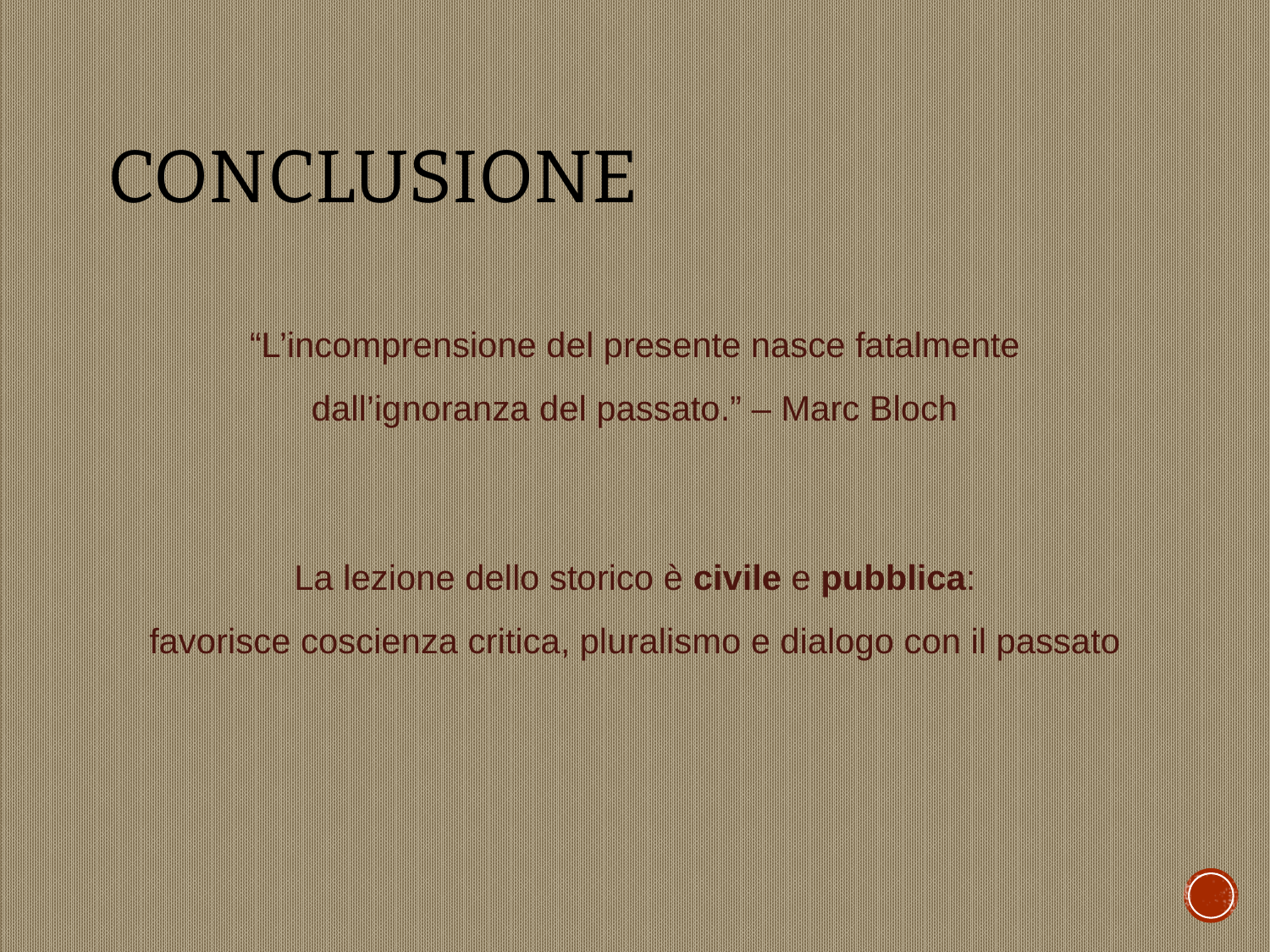

# Conclusione
“L’incomprensione del presente nasce fatalmente
dall’ignoranza del passato.” – Marc Bloch

La lezione dello storico è civile e pubblica:
favorisce coscienza critica, pluralismo e dialogo con il passato